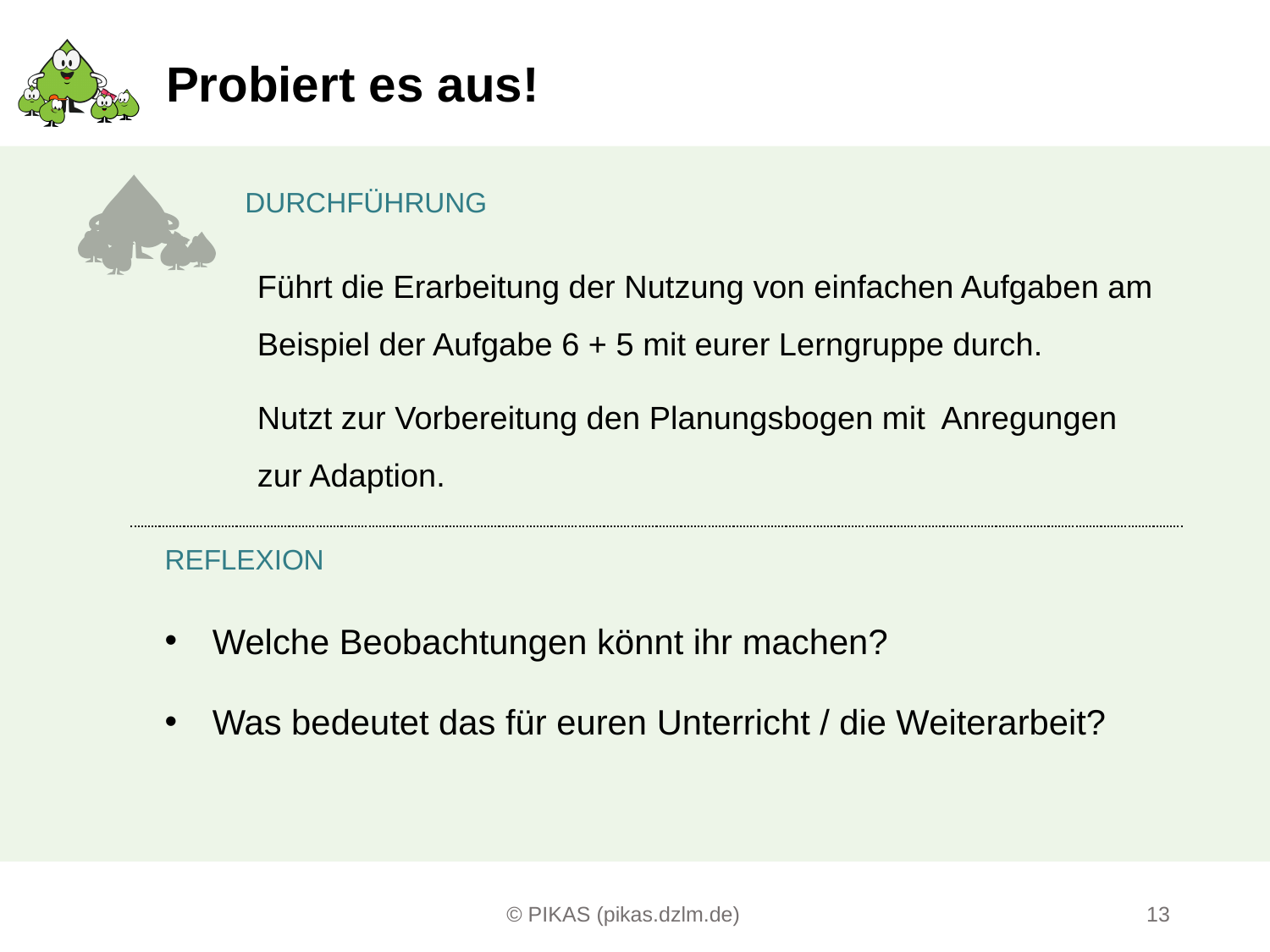

# Probiert es aus!
Führt die Erarbeitung der Nutzung von einfachen Aufgaben am Beispiel der Aufgabe 6 + 5 mit eurer Lerngruppe durch.
Nutzt zur Vorbereitung den Planungsbogen mit  Anregungen zur Adaption.

Welche Beobachtungen könnt ihr machen?
Was bedeutet das für euren Unterricht / die Weiterarbeit?

13